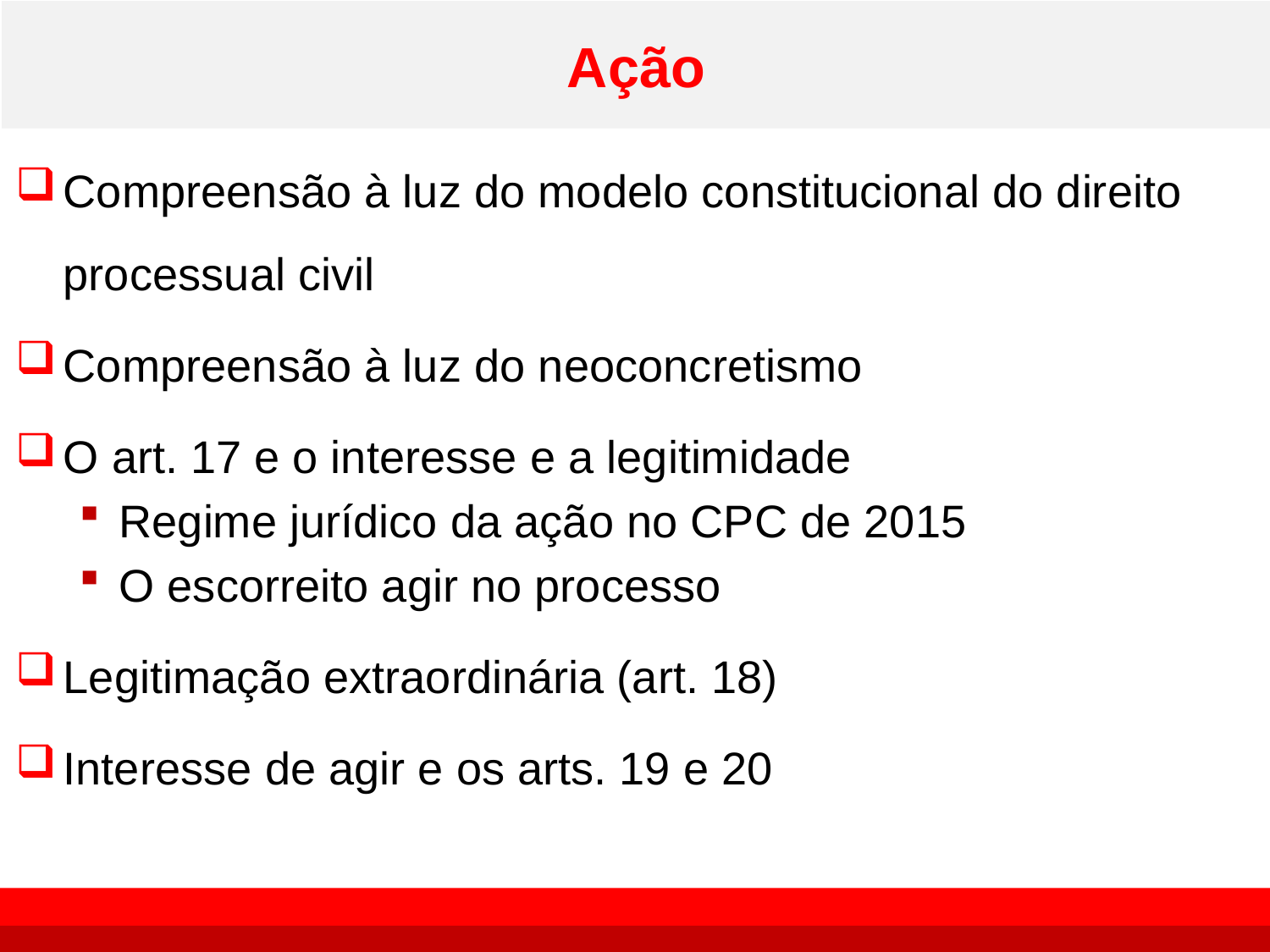

# Ação
Compreensão à luz do modelo constitucional do direito processual civil
Compreensão à luz do neoconcretismo
O art. 17 e o interesse e a legitimidade
Regime jurídico da ação no CPC de 2015
O escorreito agir no processo
Legitimação extraordinária (art. 18)
Interesse de agir e os arts. 19 e 20